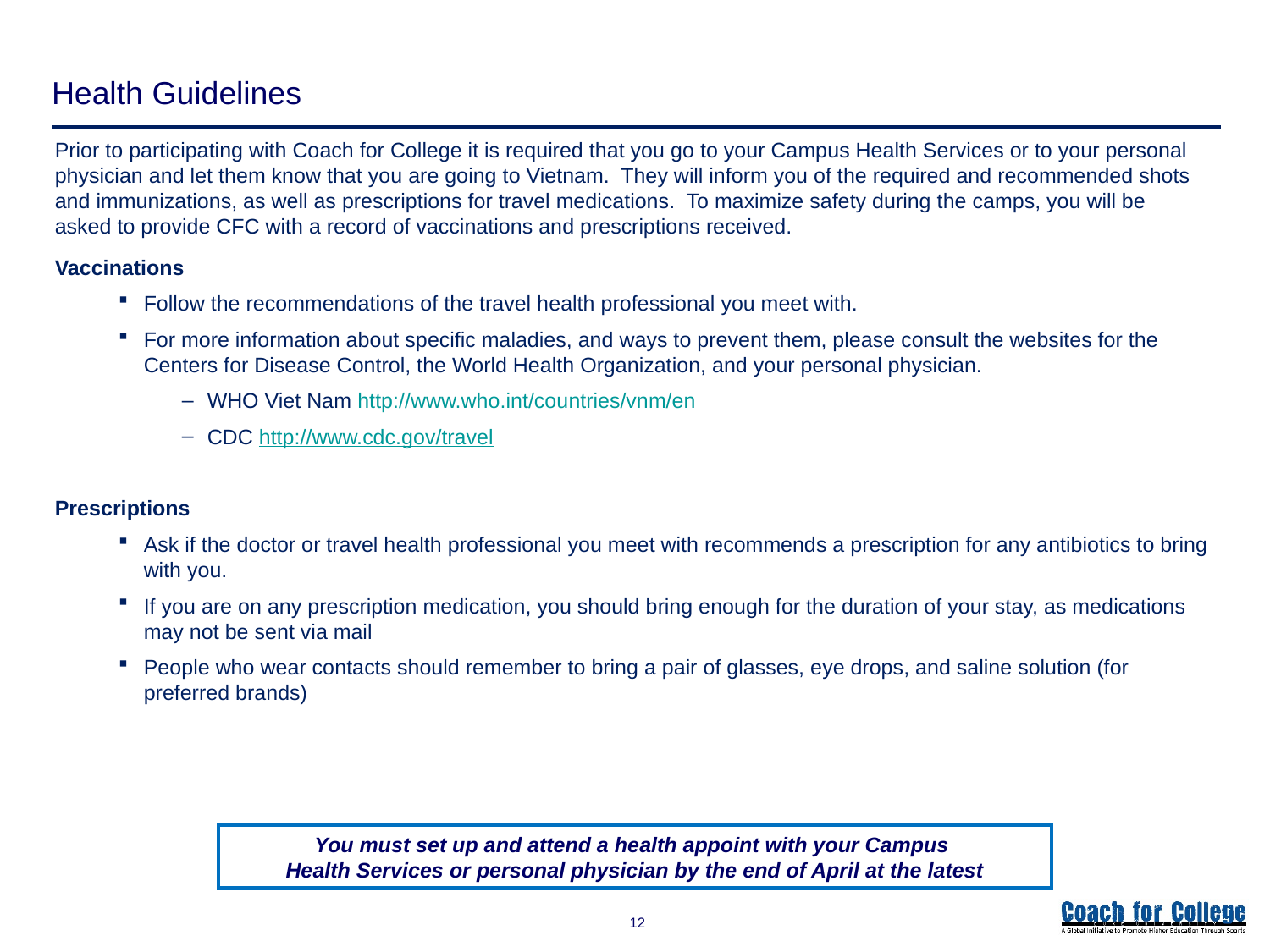

# Health Guidelines
Prior to participating with Coach for College it is required that you go to your Campus Health Services or to your personal physician and let them know that you are going to Vietnam.  They will inform you of the required and recommended shots and immunizations, as well as prescriptions for travel medications.  To maximize safety during the camps, you will be asked to provide CFC with a record of vaccinations and prescriptions received.

Vaccinations
Follow the recommendations of the travel health professional you meet with.
For more information about specific maladies, and ways to prevent them, please consult the websites for the Centers for Disease Control, the World Health Organization, and your personal physician.
WHO Viet Nam http://www.who.int/countries/vnm/en
CDC http://www.cdc.gov/travel

Prescriptions
Ask if the doctor or travel health professional you meet with recommends a prescription for any antibiotics to bring with you.
If you are on any prescription medication, you should bring enough for the duration of your stay, as medications may not be sent via mail
People who wear contacts should remember to bring a pair of glasses, eye drops, and saline solution (for preferred brands)

You must set up and attend a health appoint with your Campus
Health Services or personal physician by the end of April at the latest